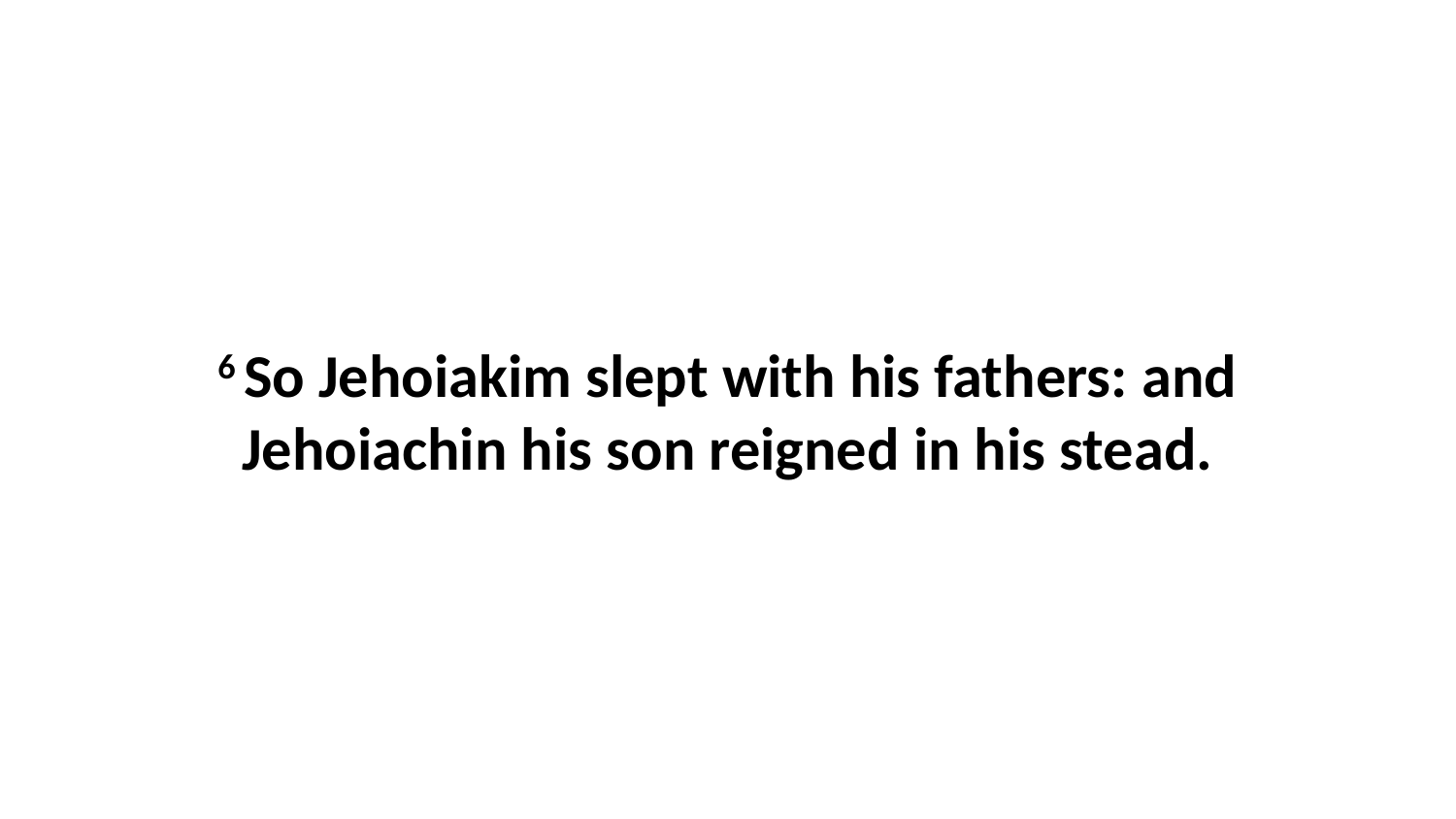

6 So Jehoiakim slept with his fathers: and Jehoiachin his son reigned in his stead.